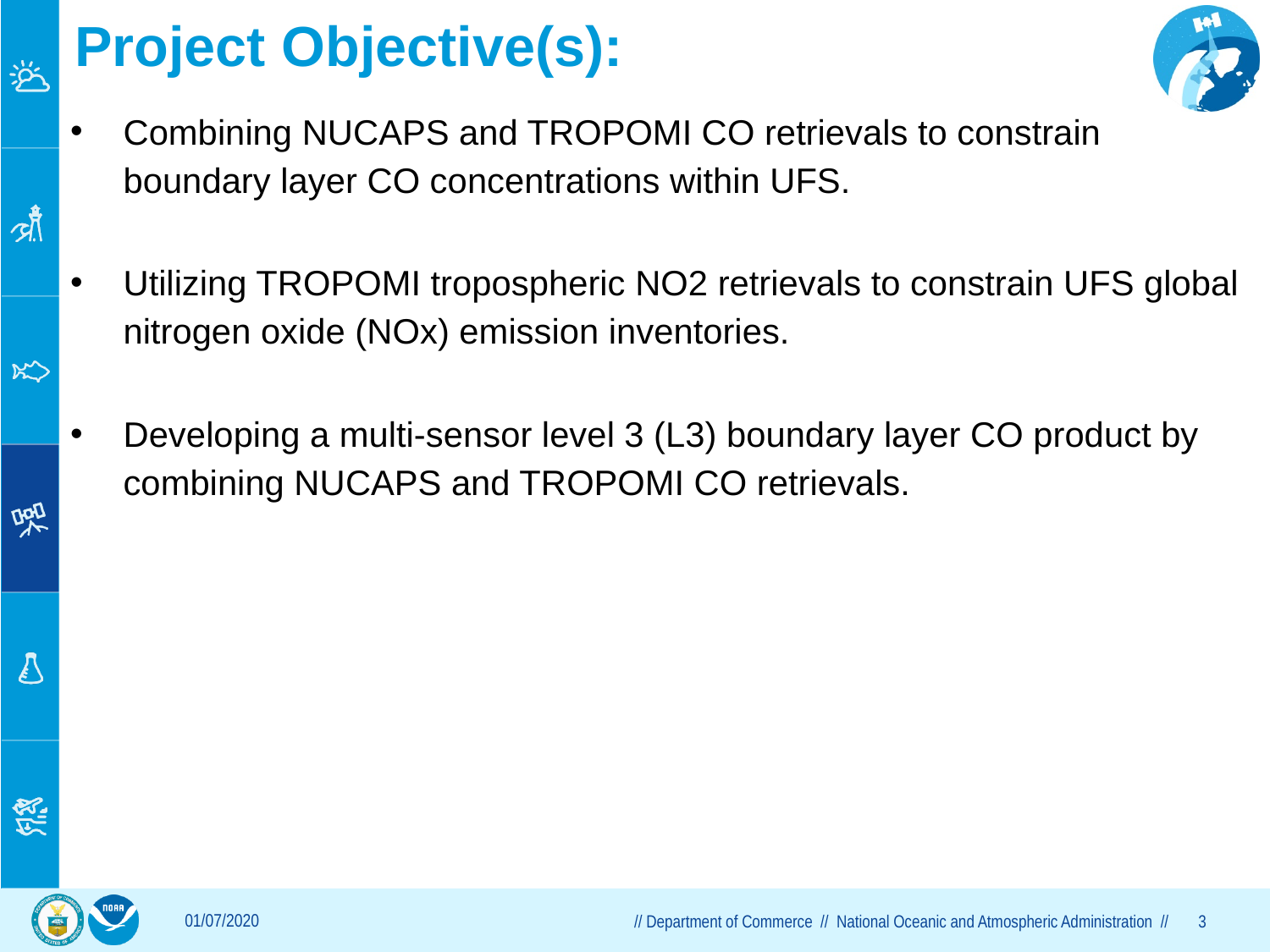

# Project Objective(s):
Combining NUCAPS and TROPOMI CO retrievals to constrain boundary layer CO concentrations within UFS.

Utilizing TROPOMI tropospheric NO2 retrievals to constrain UFS global nitrogen oxide (NOx) emission inventories.

Developing a multi-sensor level 3 (L3) boundary layer CO product by combining NUCAPS and TROPOMI CO retrievals.

01/07/2020